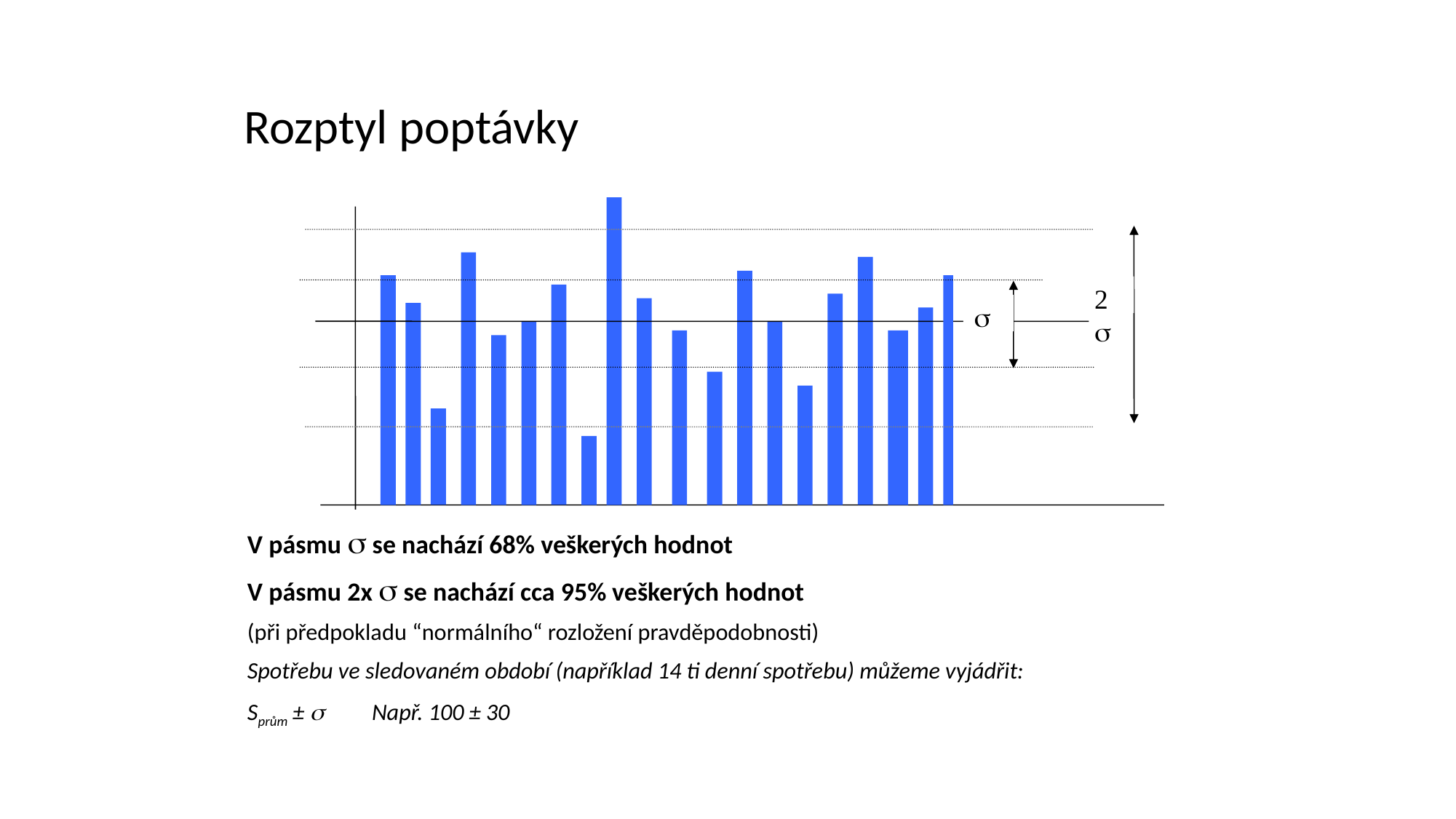

# Rozptyl poptávky

2σ

σ

V pásmu σ se nachází 68% veškerých hodnot
V pásmu 2x σ se nachází cca 95% veškerých hodnot
(při předpokladu “normálního“ rozložení pravděpodobnosti)
Spotřebu ve sledovaném období (například 14 ti denní spotřebu) můžeme vyjádřit:
Sprům ± σ  	 Např. 100 ± 30